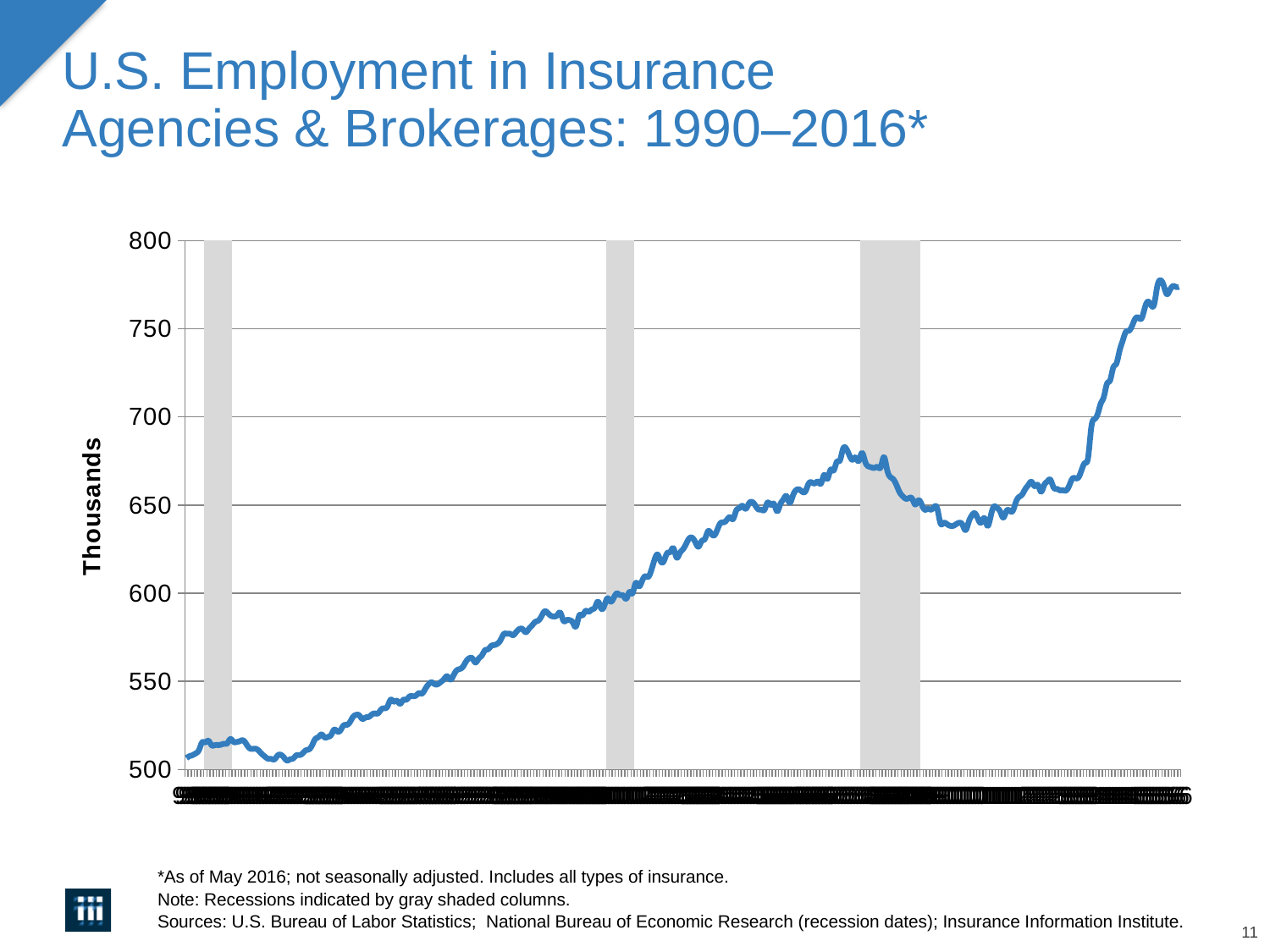

# U.S. Employment in Insurance Agencies & Brokerages: 1990–2016*

### Chart

| Category | Recession | # Employed (millions) |
|---|---|---|
| 32904 | 0.0 | 506.5 |
| 32932 | 0.0 | 507.6 |
| 32963 | 0.0 | 508.2 |
| 32993 | 0.0 | 509.2 |
| 33024 | 0.0 | 511.1 |
| 33054 | 0.0 | 515.4 |
| 33085 | 1.0 | 515.4 |
| 33116 | 1.0 | 516.3 |
| 33146 | 1.0 | 513.8 |
| 33177 | 1.0 | 513.8 |
| 33207 | 1.0 | 513.9 |
| 33238 | 1.0 | 514.1 |
| 33269 | 1.0 | 514.6 |
| 33297 | 1.0 | 514.9 |
| 33328 | 1.0 | 517.3 |
| 33358 | 0.0 | 515.7 |
| 33389 | 0.0 | 515.6 |
| 33419 | 0.0 | 516.1 |
| 33450 | 0.0 | 516.6 |
| 33481 | 0.0 | 514.6 |
| 33511 | 0.0 | 512.2 |
| 33542 | 0.0 | 511.7 |
| 33572 | 0.0 | 511.8 |
| 33603 | 0.0 | 510.7 |
| 33634 | 0.0 | 508.8 |
| 33662 | 0.0 | 507.3 |
| 33694 | 0.0 | 506.1 |
| 33724 | 0.0 | 506.0 |
| 33755 | 0.0 | 505.8 |
| 33785 | 0.0 | 507.9 |
| 33816 | 0.0 | 508.4 |
| 33847 | 0.0 | 506.9 |
| 33877 | 0.0 | 505.1 |
| 33908 | 0.0 | 505.8 |
| 33938 | 0.0 | 506.3 |
| 33969 | 0.0 | 508.1 |
| 34000 | 0.0 | 508.2 |
| 34028 | 0.0 | 509.2 |
| 34059 | 0.0 | 510.9 |
| 34089 | 0.0 | 511.4 |
| 34120 | 0.0 | 513.8 |
| 34150 | 0.0 | 517.3 |
| 34181 | 0.0 | 518.4 |
| 34212 | 0.0 | 519.9 |
| 34242 | 0.0 | 518.2 |
| 34273 | 0.0 | 518.5 |
| 34303 | 0.0 | 519.5 |
| 34334 | 0.0 | 522.6 |
| 34365 | 0.0 | 521.6 |
| 34393 | 0.0 | 522.2 |
| 34424 | 0.0 | 525.0 |
| 34454 | 0.0 | 525.3 |
| 34485 | 0.0 | 526.8 |
| 34515 | 0.0 | 529.8 |
| 34546 | 0.0 | 531.0 |
| 34577 | 0.0 | 530.7 |
| 34607 | 0.0 | 528.7 |
| 34638 | 0.0 | 529.5 |
| 34668 | 0.0 | 529.8 |
| 34699 | 0.0 | 531.2 |
| 34730 | 0.0 | 531.8 |
| 34758 | 0.0 | 531.9 |
| 34789 | 0.0 | 534.1 |
| 34819 | 0.0 | 534.7 |
| 34850 | 0.0 | 535.8 |
| 34880 | 0.0 | 539.6 |
| 34911 | 0.0 | 538.5 |
| 34942 | 0.0 | 539.0 |
| 34972 | 0.0 | 537.3 |
| 35003 | 0.0 | 539.5 |
| 35033 | 0.0 | 539.6 |
| 35064 | 0.0 | 541.4 |
| 35095 | 0.0 | 541.6 |
| 35123 | 0.0 | 541.9 |
| 35155 | 0.0 | 543.3 |
| 35185 | 0.0 | 543.1 |
| 35216 | 0.0 | 545.7 |
| 35246 | 0.0 | 548.2 |
| 35277 | 0.0 | 549.5 |
| 35308 | 0.0 | 548.4 |
| 35338 | 0.0 | 548.4 |
| 35369 | 0.0 | 549.7 |
| 35399 | 0.0 | 551.3 |
| 35430 | 0.0 | 552.9 |
| 35461 | 0.0 | 551.0 |
| 35489 | 0.0 | 553.4 |
| 35520 | 0.0 | 556.2 |
| 35550 | 0.0 | 557.0 |
| 35581 | 0.0 | 558.3 |
| 35611 | 0.0 | 561.3 |
| 35642 | 0.0 | 563.1 |
| 35673 | 0.0 | 563.0 |
| 35703 | 0.0 | 560.7 |
| 35734 | 0.0 | 562.9 |
| 35764 | 0.0 | 564.6 |
| 35795 | 0.0 | 567.6 |
| 35826 | 0.0 | 568.2 |
| 35854 | 0.0 | 570.1 |
| 35885 | 0.0 | 570.6 |
| 35915 | 0.0 | 571.4 |
| 35946 | 0.0 | 573.5 |
| 35976 | 0.0 | 576.8 |
| 36007 | 0.0 | 577.0 |
| 36038 | 0.0 | 577.0 |
| 36068 | 0.0 | 576.2 |
| 36099 | 0.0 | 578.1 |
| 36129 | 0.0 | 579.7 |
| 36160 | 0.0 | 579.6 |
| 36191 | 0.0 | 577.9 |
| 36219 | 0.0 | 579.8 |
| 36250 | 0.0 | 581.7 |
| 36280 | 0.0 | 583.7 |
| 36311 | 0.0 | 584.5 |
| 36341 | 0.0 | 586.9 |
| 36372 | 0.0 | 589.7 |
| 36403 | 0.0 | 588.8 |
| 36433 | 0.0 | 587.2 |
| 36464 | 0.0 | 586.8 |
| 36494 | 0.0 | 587.5 |
| 36525 | 0.0 | 588.9 |
| 36556 | 0.0 | 584.4 |
| 36584 | 0.0 | 584.7 |
| 36616 | 0.0 | 584.7 |
| 36646 | 0.0 | 583.3 |
| 36677 | 0.0 | 581.2 |
| 36707 | 0.0 | 587.3 |
| 36738 | 0.0 | 587.4 |
| 36769 | 0.0 | 589.9 |
| 36799 | 0.0 | 589.5 |
| 36830 | 0.0 | 590.7 |
| 36860 | 0.0 | 591.9 |
| 36891 | 0.0 | 595.2 |
| 36922 | 0.0 | 591.3 |
| 36950 | 0.0 | 592.9 |
| 36981 | 1.0 | 597.1 |
| 37011 | 1.0 | 595.2 |
| 37042 | 1.0 | 597.4 |
| 37072 | 1.0 | 599.9 |
| 37103 | 1.0 | 598.9 |
| 37134 | 1.0 | 598.7 |
| 37164 | 1.0 | 596.9 |
| 37195 | 1.0 | 600.7 |
| 37225 | 1.0 | 600.0 |
| 37256 | 0.0 | 605.8 |
| 37287 | 0.0 | 603.9 |
| 37315 | 0.0 | 606.9 |
| 37346 | 0.0 | 609.6 |
| 37376 | 0.0 | 609.3 |
| 37407 | 0.0 | 613.3 |
| 37437 | 0.0 | 619.1 |
| 37468 | 0.0 | 621.9 |
| 37499 | 0.0 | 618.0 |
| 37529 | 0.0 | 618.4 |
| 37560 | 0.0 | 622.7 |
| 37590 | 0.0 | 623.4 |
| 37621 | 0.0 | 625.5 |
| 37652 | 0.0 | 620.3 |
| 37680 | 0.0 | 622.6 |
| 37711 | 0.0 | 624.8 |
| 37741 | 0.0 | 627.8 |
| 37772 | 0.0 | 631.0 |
| 37802 | 0.0 | 631.4 |
| 37833 | 0.0 | 628.9 |
| 37864 | 0.0 | 626.4 |
| 37894 | 0.0 | 629.6 |
| 37925 | 0.0 | 630.7 |
| 37955 | 0.0 | 635.1 |
| 37986 | 0.0 | 633.9 |
| 38017 | 0.0 | 632.8 |
| 38046 | 0.0 | 636.1 |
| 38077 | 0.0 | 639.8 |
| 38107 | 0.0 | 640.2 |
| 38138 | 0.0 | 641.6 |
| 38168 | 0.0 | 643.1 |
| 38199 | 0.0 | 642.1 |
| 38230 | 0.0 | 646.9 |
| 38260 | 0.0 | 648.3 |
| 38291 | 0.0 | 649.6 |
| 38321 | 0.0 | 647.9 |
| 38352 | 0.0 | 650.8 |
| 38383 | 0.0 | 651.8 |
| 38412 | 0.0 | 650.0 |
| 38442 | 0.0 | 647.6 |
| 38472 | 0.0 | 647.4 |
| 38503 | 0.0 | 647.4 |
| 38533 | 0.0 | 651.5 |
| 38564 | 0.0 | 650.1 |
| 38595 | 0.0 | 650.7 |
| 38625 | 0.0 | 646.5 |
| 38656 | 0.0 | 650.4 |
| 38686 | 0.0 | 653.2 |
| 38717 | 0.0 | 655.1 |
| 38748 | 0.0 | 651.3 |
| 38777 | 0.0 | 655.2 |
| 38807 | 0.0 | 658.4 |
| 38837 | 0.0 | 658.9 |
| 38868 | 0.0 | 657.6 |
| 38898 | 0.0 | 657.8 |
| 38929 | 0.0 | 662.0 |
| 38960 | 0.0 | 662.9 |
| 38990 | 0.0 | 662.3 |
| 39021 | 0.0 | 663.3 |
| 39051 | 0.0 | 662.3 |
| 39082 | 0.0 | 667.1 |
| 39113 | 0.0 | 664.8 |
| 39142 | 0.0 | 670.0 |
| 39172 | 0.0 | 669.6 |
| 39202 | 0.0 | 674.5 |
| 39233 | 0.0 | 675.3 |
| 39263 | 0.0 | 681.9 |
| 39294 | 0.0 | 682.0 |
| 39325 | 0.0 | 678.3 |
| 39355 | 0.0 | 675.7 |
| 39386 | 0.0 | 677.0 |
| 39416 | 0.0 | 675.0 |
| 39447 | 1.0 | 679.6 |
| 39478 | 1.0 | 674.8 |
| 39507 | 1.0 | 672.0 |
| 39538 | 1.0 | 671.4 |
| 39568 | 1.0 | 671.1 |
| 39599 | 1.0 | 671.6 |
| 39629 | 1.0 | 671.5 |
| 39660 | 1.0 | 677.2 |
| 39691 | 1.0 | 670.2 |
| 39721 | 1.0 | 666.0 |
| 39752 | 1.0 | 664.6 |
| 39782 | 1.0 | 661.4 |
| 39813 | 1.0 | 657.3 |
| 39844 | 1.0 | 655.0 |
| 39872 | 1.0 | 653.6 |
| 39903 | 1.0 | 654.0 |
| 39933 | 1.0 | 653.6 |
| 39964 | 11.0 | 650.3 |
| 39994 | 1.0 | 652.7 |
| 40025 | 0.0 | 650.4 |
| 40056 | 0.0 | 647.4 |
| 40086 | 0.0 | 647.9 |
| 40117 | 0.0 | 647.4 |
| 40147 | 0.0 | 649.0 |
| 40178 | 0.0 | 647.9 |
| 40209 | 0.0 | 639.7 |
| 40237 | 0.0 | 639.9 |
| 40268 | 0.0 | 639.3 |
| 40298 | 0.0 | 638.3 |
| 40329 | 0.0 | 638.2 |
| 40359 | 0.0 | 639.2 |
| 40390 | 0.0 | 640.0 |
| 40421 | 0.0 | 638.9 |
| 40451 | 0.0 | 635.8 |
| 40482 | 0.0 | 640.5 |
| 40512 | 0.0 | 644.2 |
| 40543 | 0.0 | 645.3 |
| 40574 | 0.0 | 641.9 |
| 40602 | 0.0 | 640.1 |
| 40632 | 0.0 | 642.6 |
| 40663 | 0.0 | 638.2 |
| 40694 | 0.0 | 643.8 |
| 40724 | 0.0 | 649.1 |
| 40755 | 0.0 | 648.4 |
| 40786 | 0.0 | 646.4 |
| 40816 | 0.0 | 642.9 |
| 40847 | 0.0 | 646.6 |
| 40877 | 0.0 | 646.8 |
| 40908 | 0.0 | 646.7 |
| 40939 | 0.0 | 651.7 |
| 40968 | 0.0 | 654.6 |
| 40999 | 0.0 | 656.0 |
| 41029 | 0.0 | 659.1 |
| 41060 | 0.0 | 661.5 |
| 41090 | 0.0 | 663.2 |
| 41121 | 0.0 | 660.7 |
| 41152 | 0.0 | 661.4 |
| 41182 | 0.0 | 657.6 |
| 41213 | 0.0 | 661.3 |
| 41243 | 0.0 | 663.4 |
| 41274 | 0.0 | 664.3 |
| 41305 | 0.0 | 660.0 |
| 41333 | 0.0 | 659.2 |
| 41364 | 0.0 | 658.4 |
| 41394 | 0.0 | 658.4 |
| 41425 | 0.0 | 658.3 |
| 41455 | 0.0 | 661.1 |
| 41486 | 0.0 | 665.0 |
| 41517 | 0.0 | 665.2 |
| 41547 | 0.0 | 665.9 |
| 41578 | 0.0 | 670.3 |
| 41608 | 0.0 | 673.9 |
| 41639 | 0.0 | 677.1 |
| 41670 | 0.0 | 694.0 |
| 41698 | 0.0 | 698.8 |
| 41729 | 0.0 | 701.4 |
| 41759 | 0.0 | 707.5 |
| 41790 | 0.0 | 711.4 |
| 41820 | 0.0 | 718.8 |
| 41851 | 0.0 | 720.8 |
| 41882 | 0.0 | 728.0 |
| 41912 | 0.0 | 730.3 |
| 41943 | 0.0 | 737.5 |
| 41973 | 0.0 | 743.2 |
| 42004 | 0.0 | 748.2 |
| 42035 | 0.0 | 748.9 |
| 42063 | 0.0 | 751.7 |
| 42094 | 0.0 | 755.7 |
| 42124 | 0.0 | 756.3 |
| 42155 | 0.0 | 755.9 |
| 42185 | 0.0 | 761.6 |
| 42216 | 0.0 | 765.4 |
| 42247 | 0.0 | 763.5 |
| 42277 | 0.0 | 763.8 |
| 42308 | 0.0 | 774.0 |
| 42338 | 0.0 | 777.5 |
| 42369 | 0.0 | 774.8 |
| 42400 | 0.0 | 769.7 |
| 42429 | 0.0 | 771.9 |
| 42460 | 0.0 | 774.2 |
| 42490 | 0.0 | 773.7 |
| 42521 | 0.0 | 773.8 |
*As of May 2016; not seasonally adjusted. Includes all types of insurance.
Note: Recessions indicated by gray shaded columns.
Sources: U.S. Bureau of Labor Statistics;  National Bureau of Economic Research (recession dates); Insurance Information Institute.